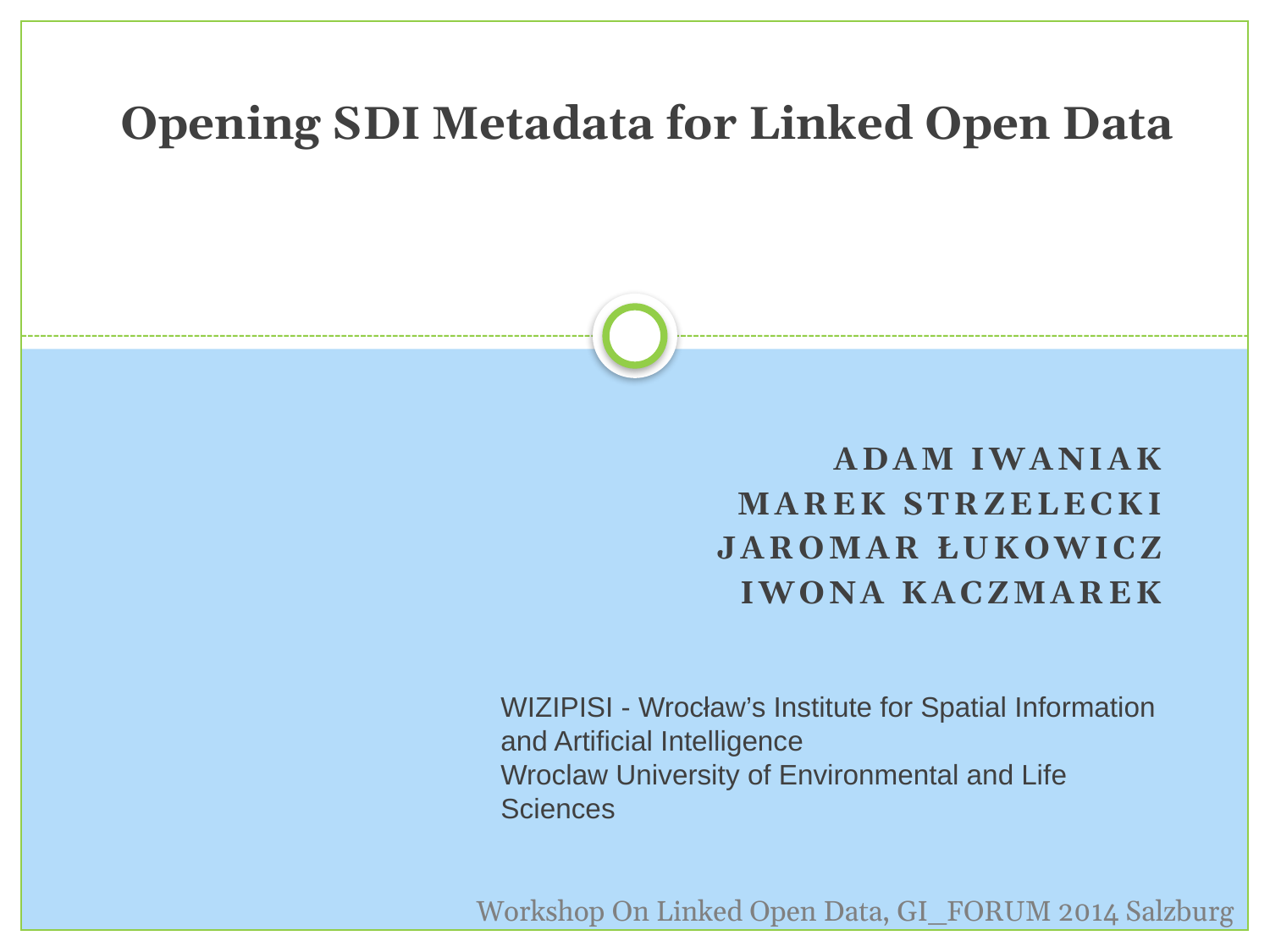

Opening SDI Metadata for Linked Open Data
Adam Iwaniak
Marek Strzelecki
Jaromar Łukowicz
Iwona Kaczmarek

WIZIPISI - Wrocław’s Institute for Spatial Information and Artificial Intelligence
Wroclaw University of Environmental and Life Sciences
Workshop On Linked Open Data, GI_FORUM 2014 Salzburg